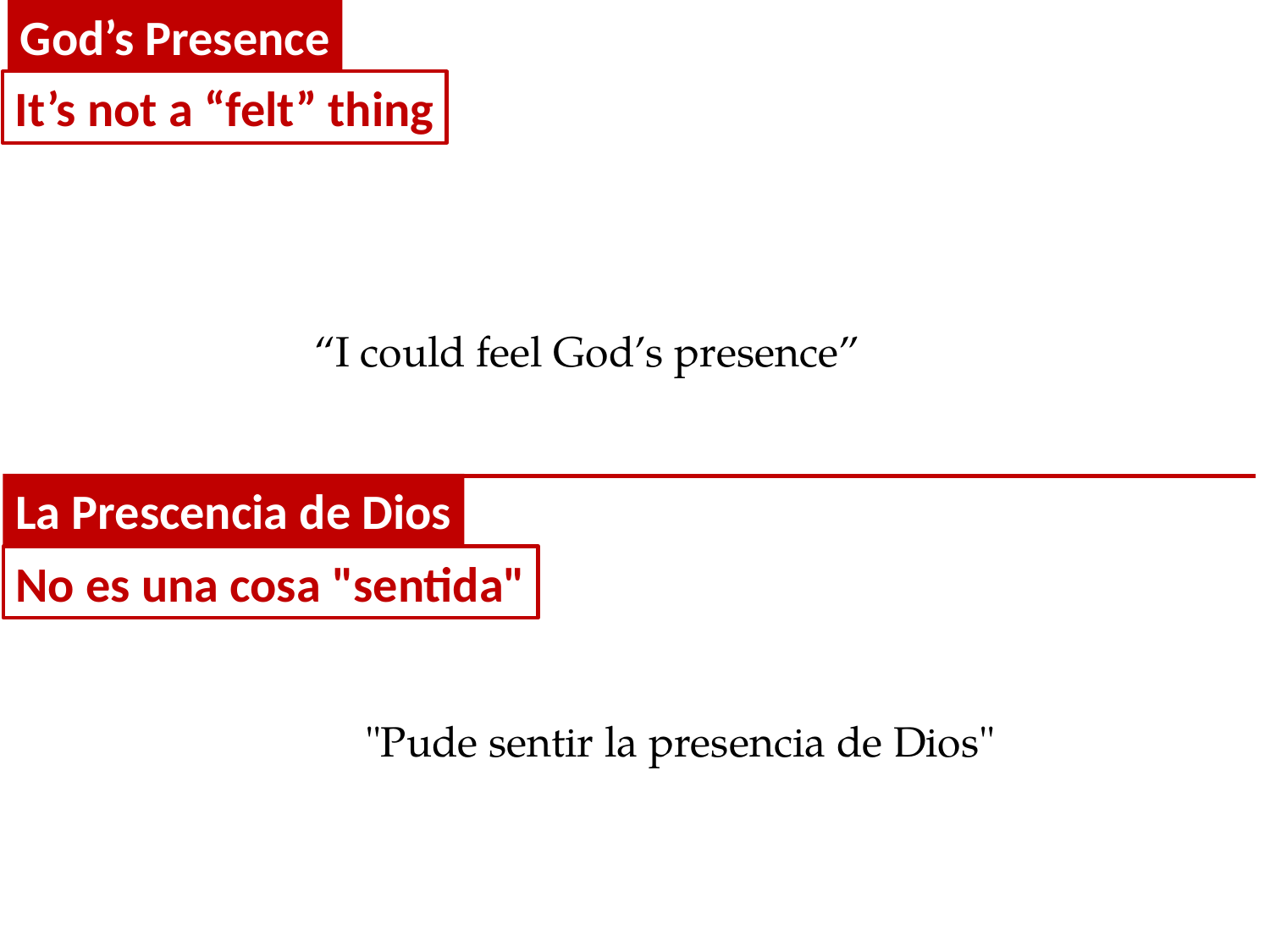

God’s Presence
It’s not a “felt” thing
“I could feel God’s presence”
La Prescencia de Dios
No es una cosa "sentida"
"Pude sentir la presencia de Dios"